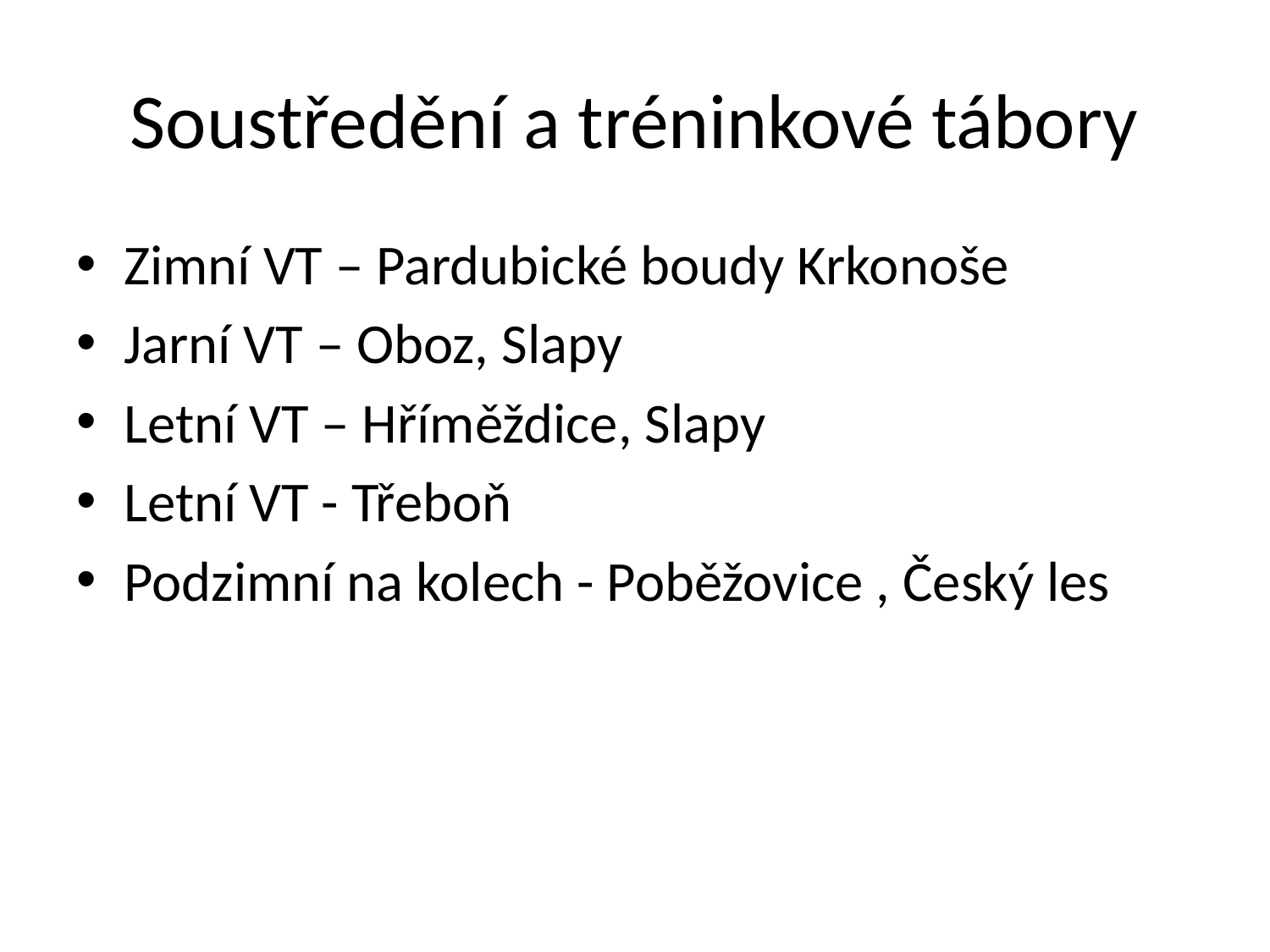

# Soustředění a tréninkové tábory
Zimní VT – Pardubické boudy Krkonoše
Jarní VT – Oboz, Slapy
Letní VT – Hříměždice, Slapy
Letní VT - Třeboň
Podzimní na kolech - Poběžovice , Český les